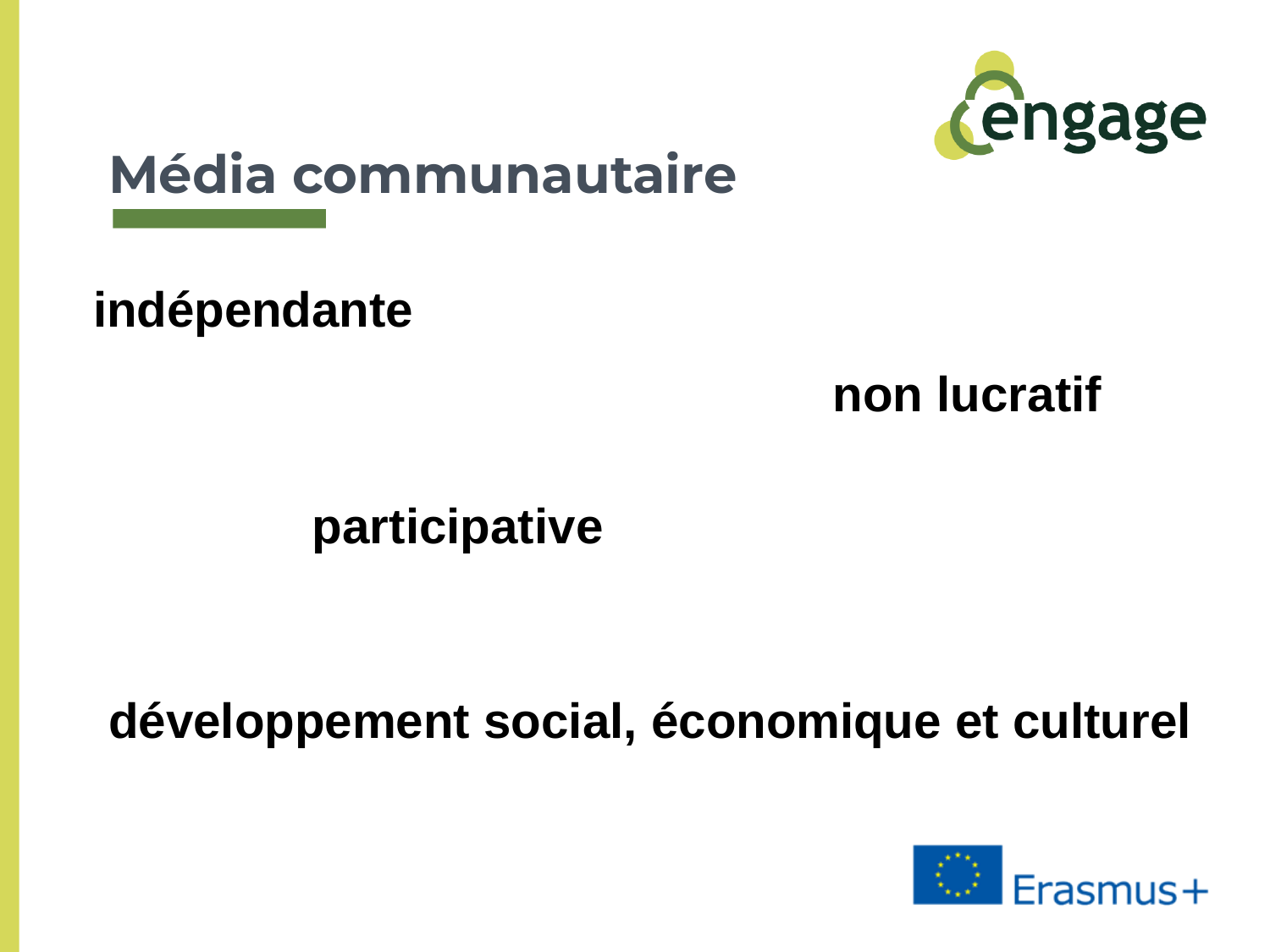

# Média communautaire
indépendante
non lucratif
participative
développement social, économique et culturel